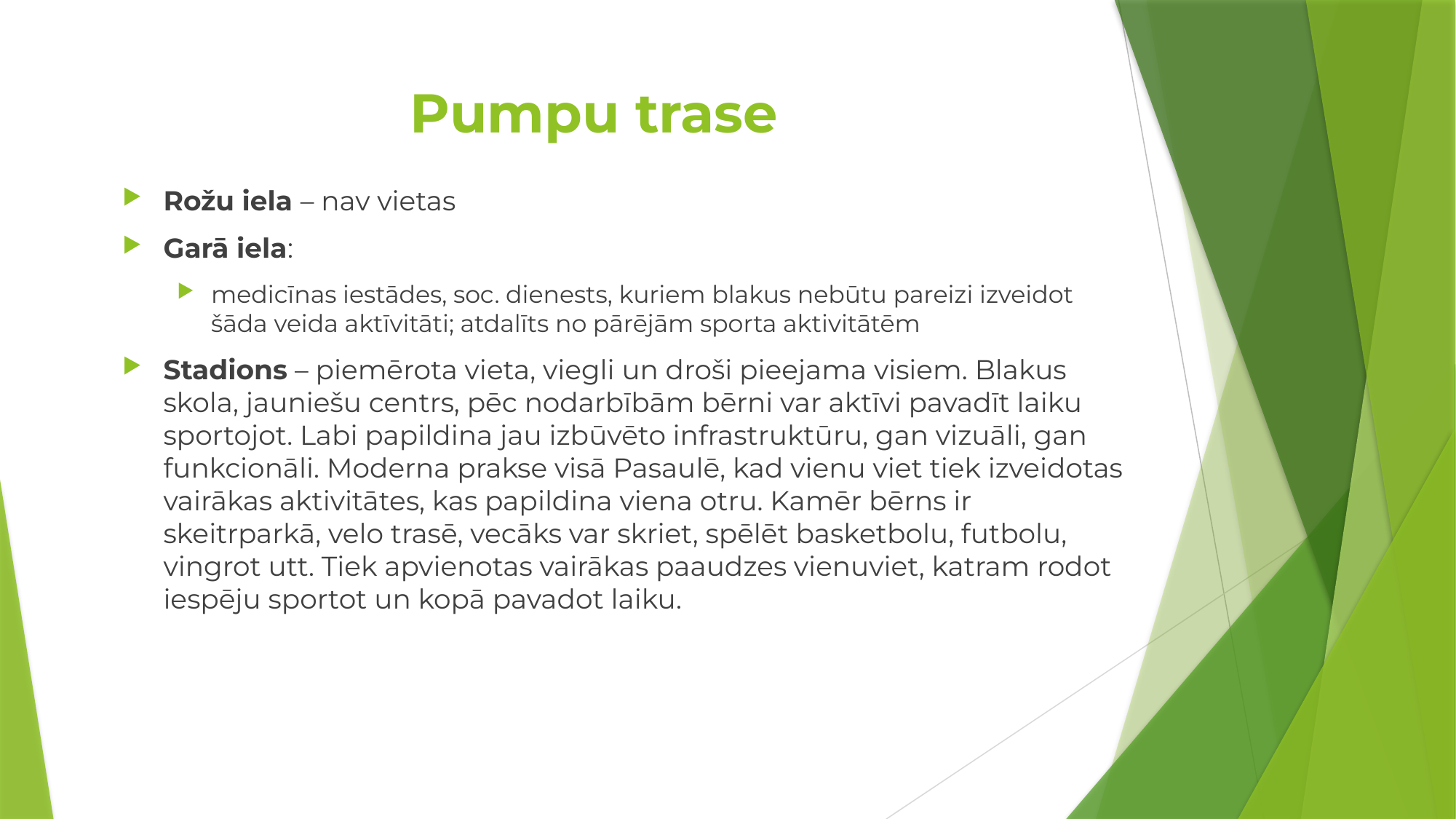

# Pumpu trase
Rožu iela – nav vietas
Garā iela:
medicīnas iestādes, soc. dienests, kuriem blakus nebūtu pareizi izveidot šāda veida aktīvitāti; atdalīts no pārējām sporta aktivitātēm
Stadions – piemērota vieta, viegli un droši pieejama visiem. Blakus skola, jauniešu centrs, pēc nodarbībām bērni var aktīvi pavadīt laiku sportojot. Labi papildina jau izbūvēto infrastruktūru, gan vizuāli, gan funkcionāli. Moderna prakse visā Pasaulē, kad vienu viet tiek izveidotas vairākas aktivitātes, kas papildina viena otru. Kamēr bērns ir skeitrparkā, velo trasē, vecāks var skriet, spēlēt basketbolu, futbolu, vingrot utt. Tiek apvienotas vairākas paaudzes vienuviet, katram rodot iespēju sportot un kopā pavadot laiku.